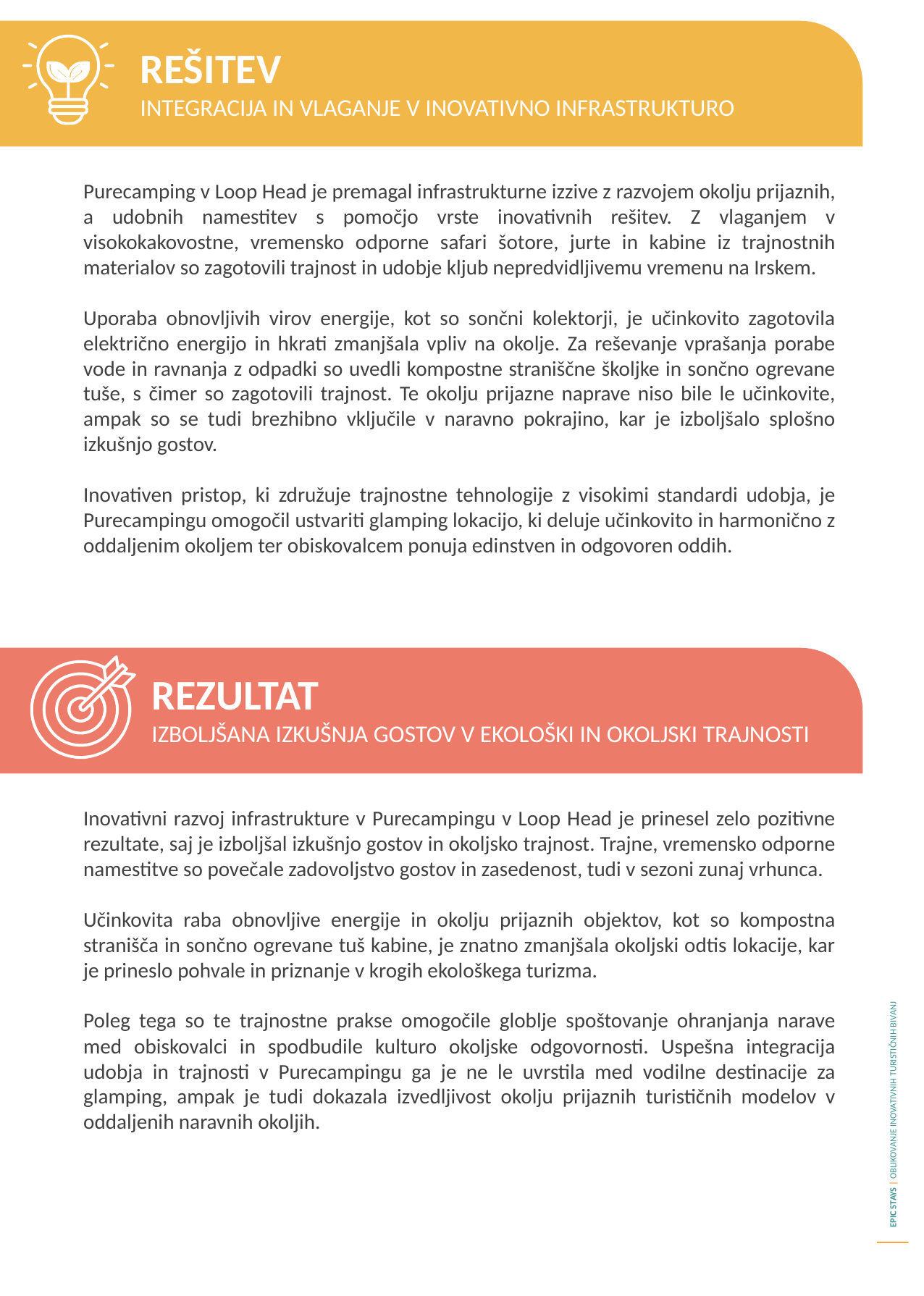

REŠITEV
Integracija in vlaganje v inovativno infrastrukturo
Purecamping v Loop Head je premagal infrastrukturne izzive z razvojem okolju prijaznih, a udobnih namestitev s pomočjo vrste inovativnih rešitev. Z vlaganjem v visokokakovostne, vremensko odporne safari šotore, jurte in kabine iz trajnostnih materialov so zagotovili trajnost in udobje kljub nepredvidljivemu vremenu na Irskem.

Uporaba obnovljivih virov energije, kot so sončni kolektorji, je učinkovito zagotovila električno energijo in hkrati zmanjšala vpliv na okolje. Za reševanje vprašanja porabe vode in ravnanja z odpadki so uvedli kompostne straniščne školjke in sončno ogrevane tuše, s čimer so zagotovili trajnost. Te okolju prijazne naprave niso bile le učinkovite, ampak so se tudi brezhibno vključile v naravno pokrajino, kar je izboljšalo splošno izkušnjo gostov.

Inovativen pristop, ki združuje trajnostne tehnologije z visokimi standardi udobja, je Purecampingu omogočil ustvariti glamping lokacijo, ki deluje učinkovito in harmonično z oddaljenim okoljem ter obiskovalcem ponuja edinstven in odgovoren oddih.

REZULTAT
Izboljšana izkušnja gostov v ekološki in okoljski trajnosti
Inovativni razvoj infrastrukture v Purecampingu v Loop Head je prinesel zelo pozitivne rezultate, saj je izboljšal izkušnjo gostov in okoljsko trajnost. Trajne, vremensko odporne namestitve so povečale zadovoljstvo gostov in zasedenost, tudi v sezoni zunaj vrhunca.

Učinkovita raba obnovljive energije in okolju prijaznih objektov, kot so kompostna stranišča in sončno ogrevane tuš kabine, je znatno zmanjšala okoljski odtis lokacije, kar je prineslo pohvale in priznanje v krogih ekološkega turizma.

Poleg tega so te trajnostne prakse omogočile globlje spoštovanje ohranjanja narave med obiskovalci in spodbudile kulturo okoljske odgovornosti. Uspešna integracija udobja in trajnosti v Purecampingu ga je ne le uvrstila med vodilne destinacije za glamping, ampak je tudi dokazala izvedljivost okolju prijaznih turističnih modelov v oddaljenih naravnih okoljih.